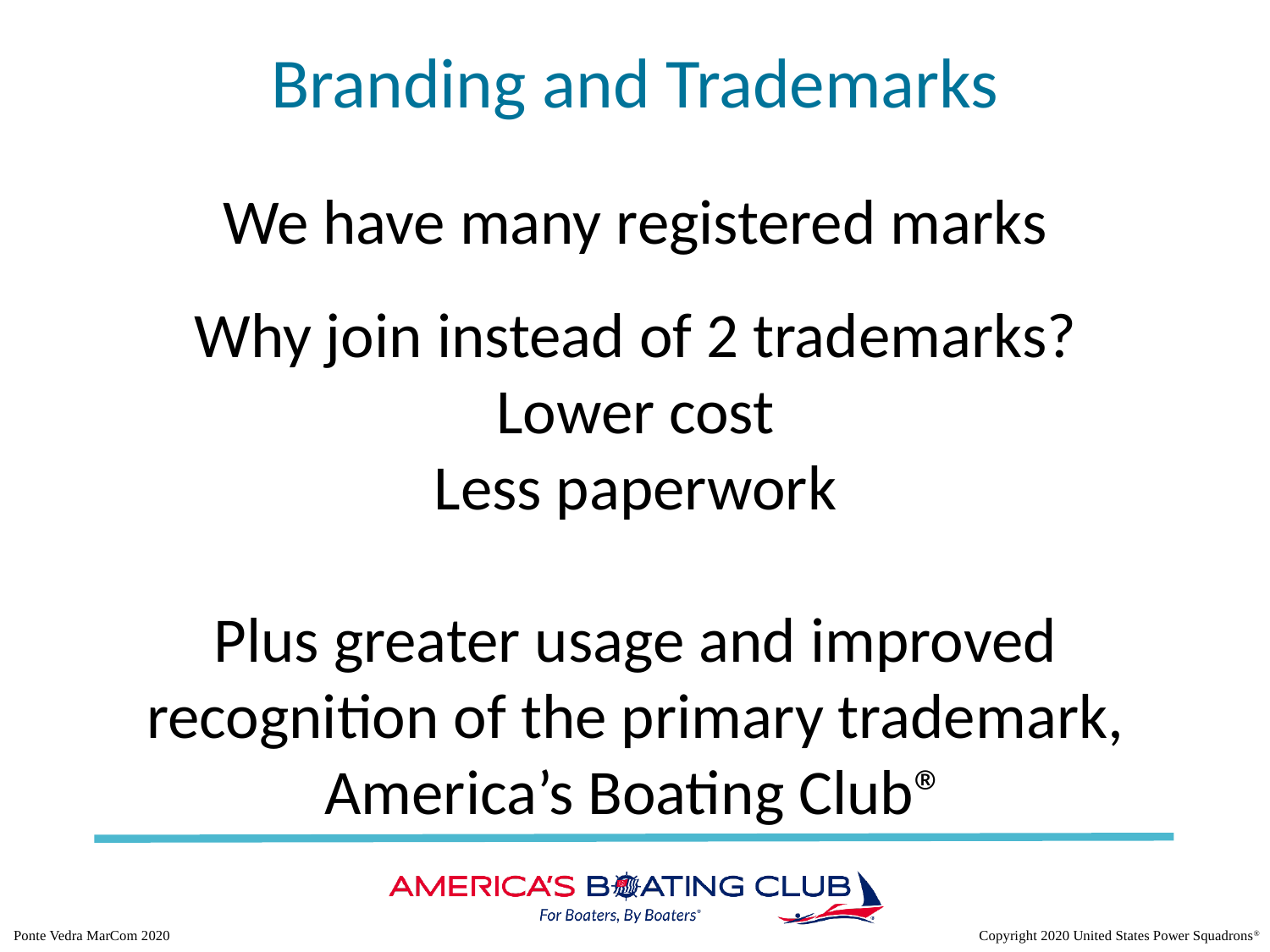

# Branding and Trademarks
We have many registered marks
Why join instead of 2 trademarks?
Lower cost
Less paperwork

Plus greater usage and improved
recognition of the primary trademark,
America’s Boating Club®